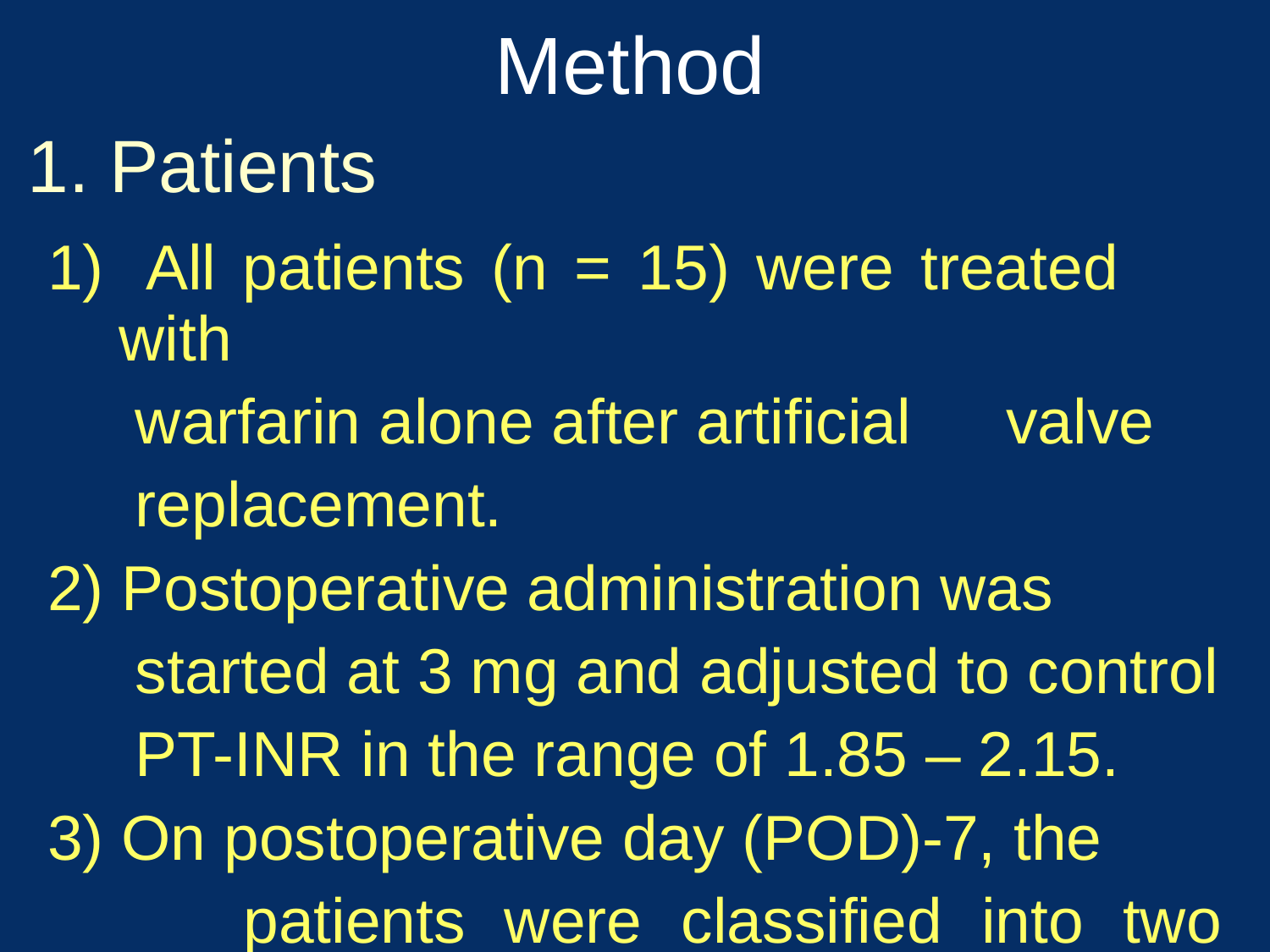

Method
1. Patients
 All patients (n = 15) were treated　with
     warfarin alone after artificial　valve
     replacement.
2) Postoperative administration was
     started at 3 mg and adjusted to control
     PT-INR in the range of 1.85 ‒ 2.15.
3) On postoperative day (POD)-7, the
     patients were classified into two groups.